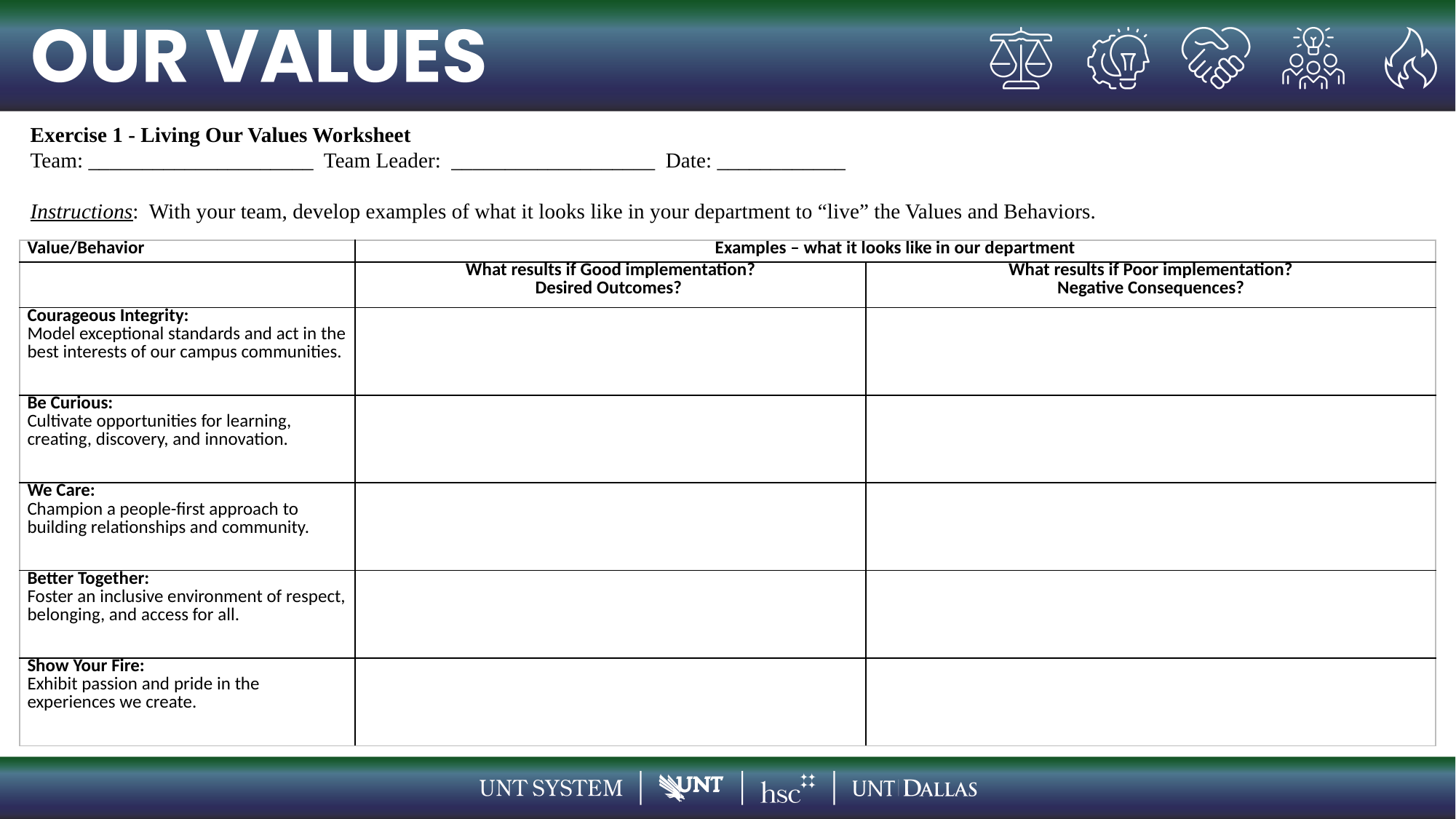

Exercise 1 - Living Our Values Worksheet
Team: _____________________  Team Leader:  ___________________  Date: ____________

Instructions:  With your team, develop examples of what it looks like in your department to “live” the Values and Behaviors.
| Value/Behavior | Examples – what it looks like in our department |  |
| --- | --- | --- |
|  | What results if Good implementation? Desired Outcomes? | What results if Poor implementation? Negative Consequences? |
| Courageous Integrity: Model exceptional standards and act in the best interests of our campus communities. |  |  |
| Be Curious: Cultivate opportunities for learning, creating, discovery, and innovation. |  |  |
| We Care: Champion a people-first approach to building relationships and community. |  |  |
| Better Together: Foster an inclusive environment of respect, belonging, and access for all. |  |  |
| Show Your Fire: Exhibit passion and pride in the experiences we create. |  |  |